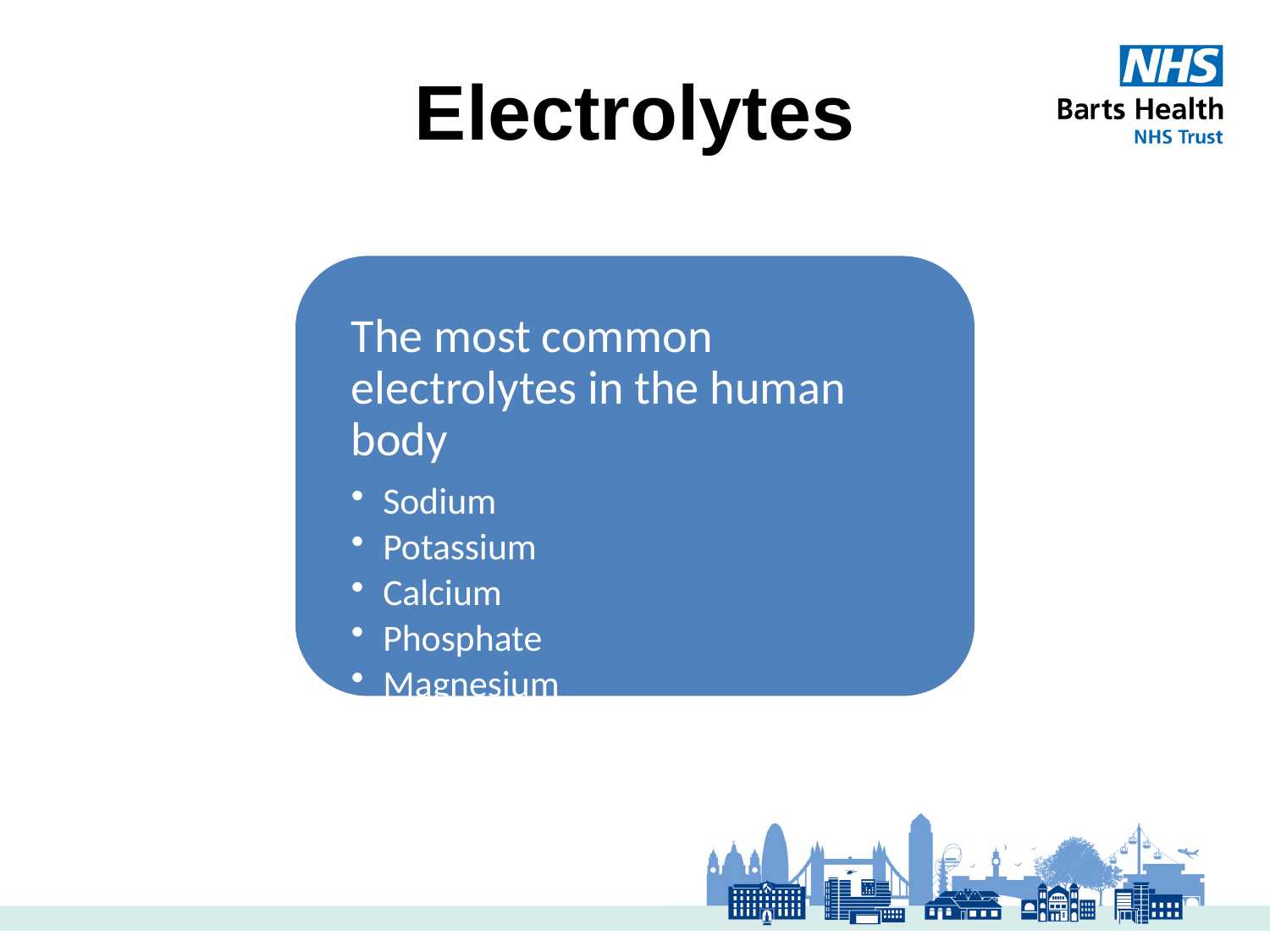

# Electrolytes
The most common electrolytes in the human body
Sodium
Potassium
Calcium
Phosphate
Magnesium